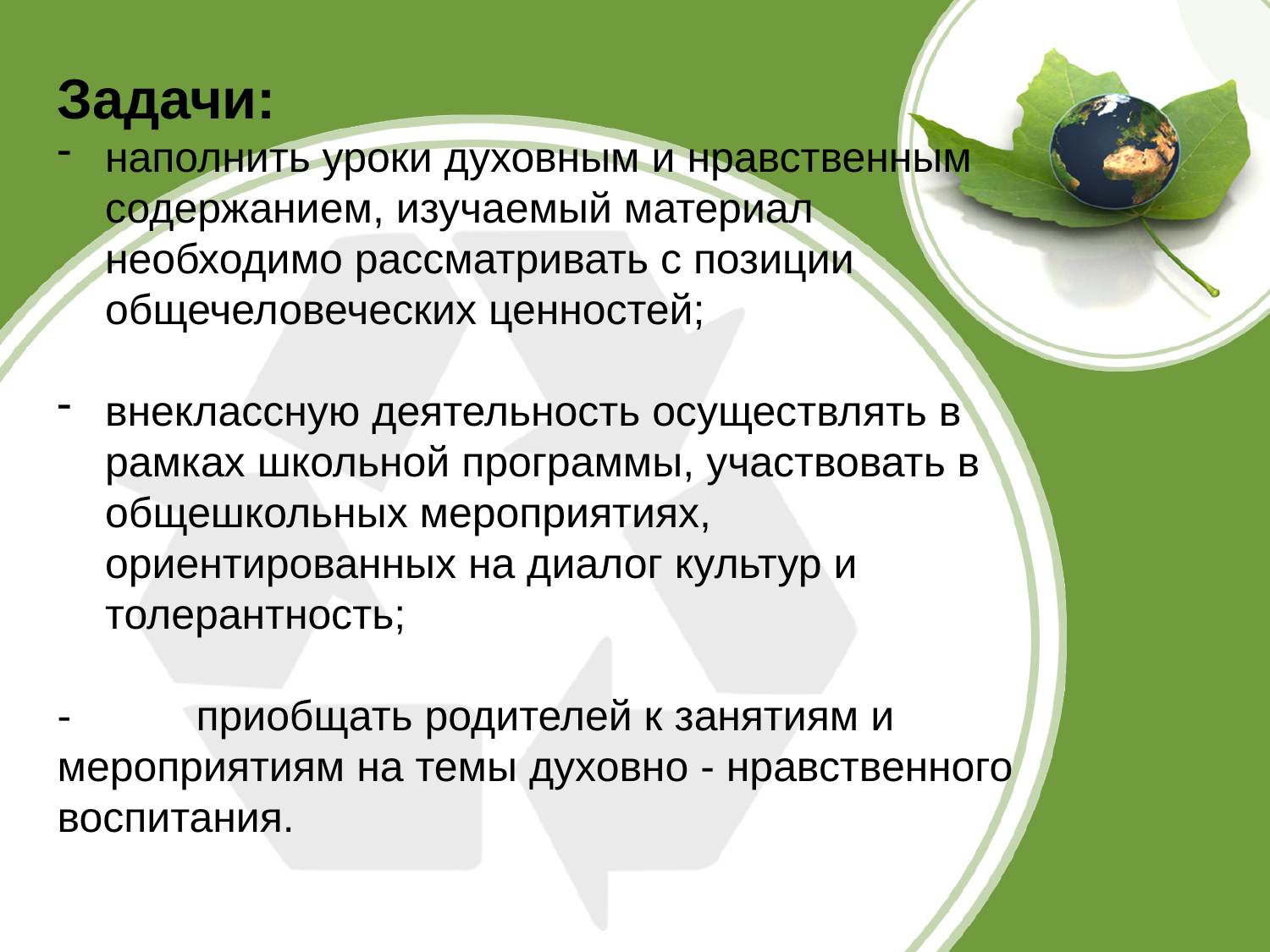

Задачи:
наполнить уроки духовным и нравственным содержанием, изучаемый материал необходимо рассматривать с позиции общечеловеческих ценностей;

внеклассную деятельность осуществлять в рамках школьной программы, участвовать в общешкольных мероприятиях, ориентированных на диалог культур и толерантность;

-	 приобщать родителей к занятиям и мероприятиям на темы духовно - нравственного воспитания.